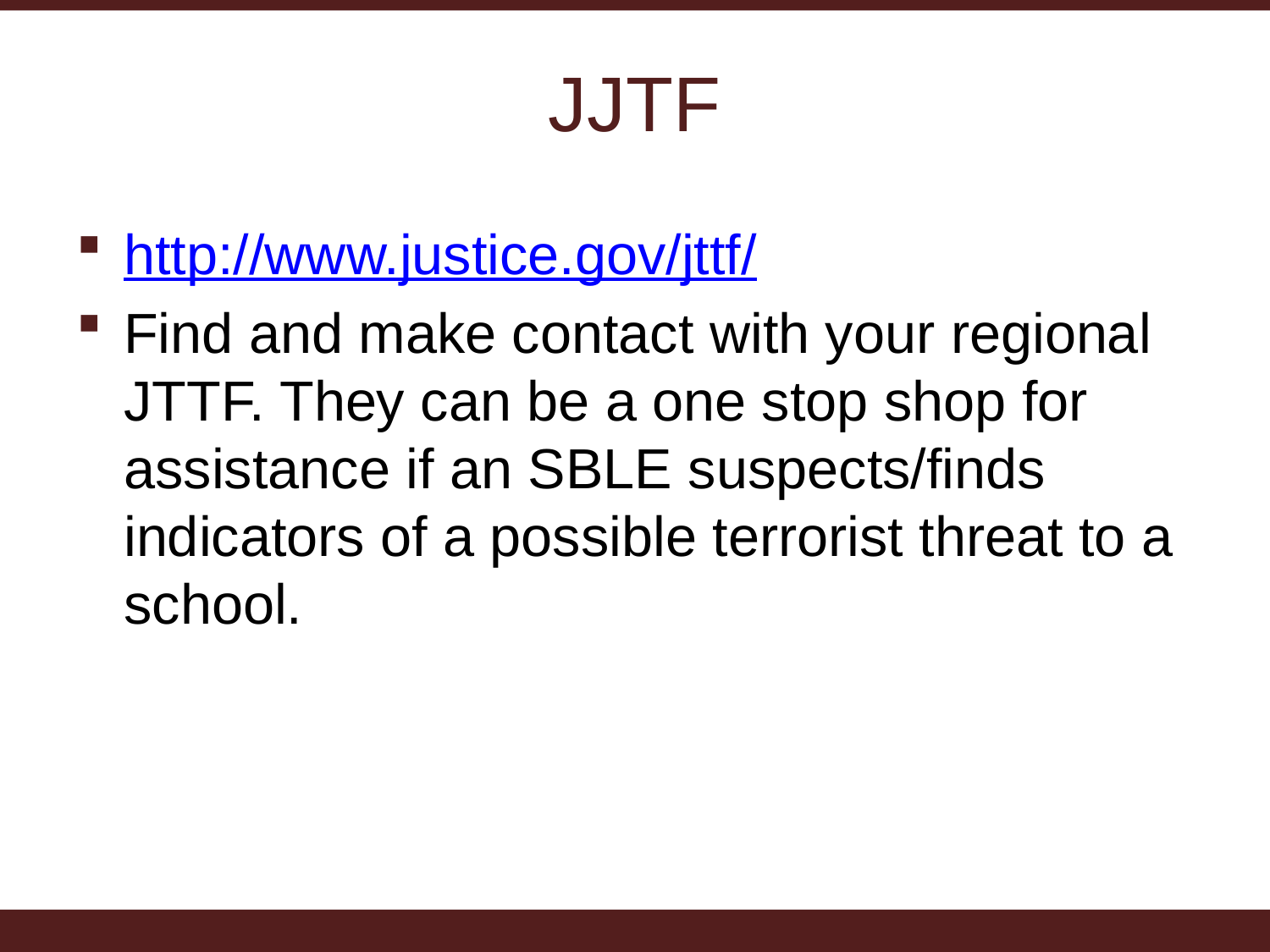

# JJTF
http://www.justice.gov/jttf/
Find and make contact with your regional JTTF. They can be a one stop shop for assistance if an SBLE suspects/finds indicators of a possible terrorist threat to a school.